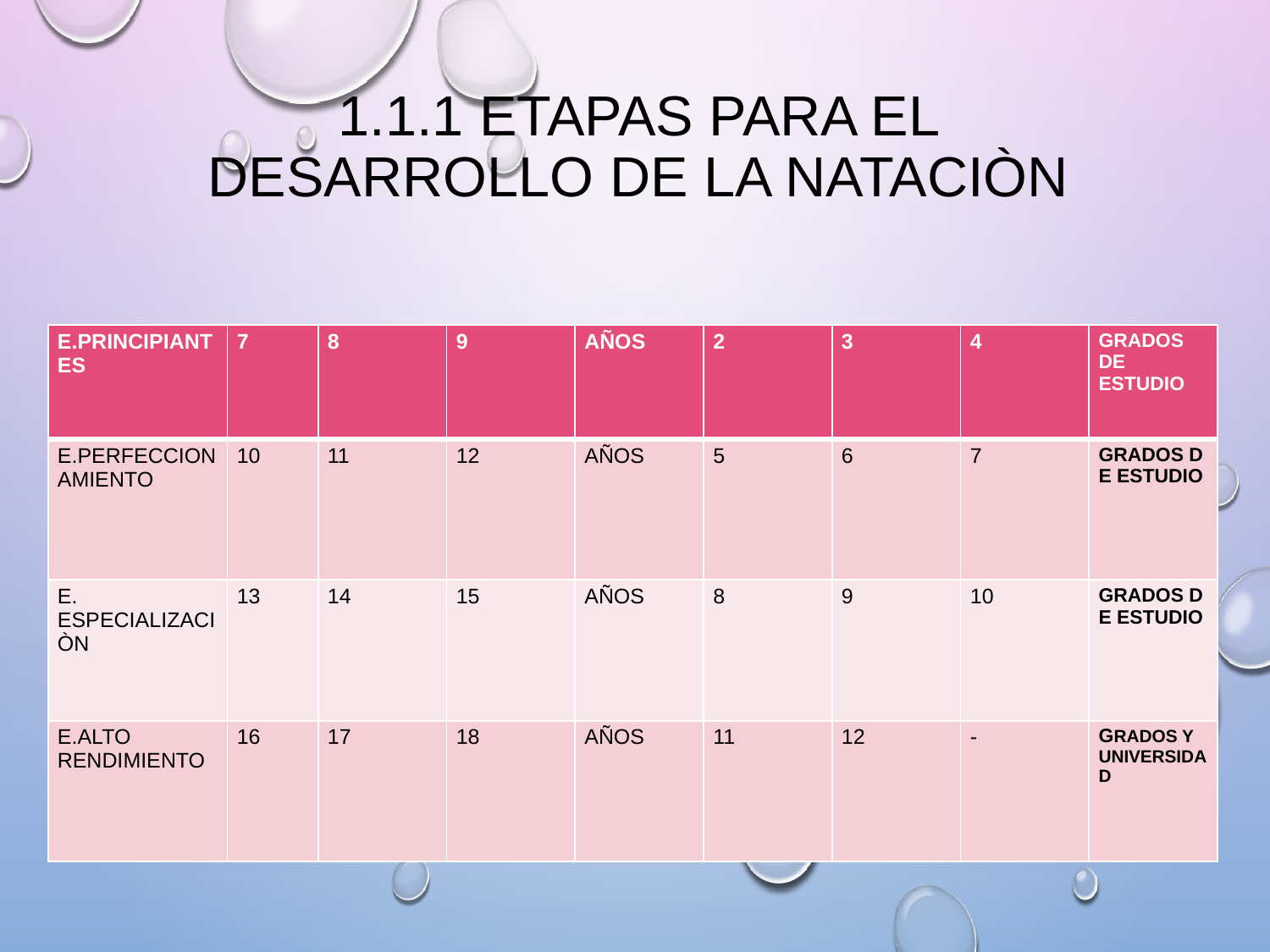

# 1.1.1 ETAPAS PARA EL DESARROLLO DE LA NATACIÒN

| E.PRINCIPIANTES | 7 | 8 | 9 | AÑOS | 2 | 3 | 4 | GRADOS DE ESTUDIO |
| --- | --- | --- | --- | --- | --- | --- | --- | --- |
| E.PERFECCIONAMIENTO | 10 | 11 | 12 | AÑOS | 5 | 6 | 7 | GRADOS DE ESTUDIO |
| E. ESPECIALIZACIÒN | 13 | 14 | 15 | AÑOS | 8 | 9 | 10 | GRADOS DE ESTUDIO |
| E.ALTO RENDIMIENTO | 16 | 17 | 18 | AÑOS | 11 | 12 | - | GRADOS Y UNIVERSIDAD |